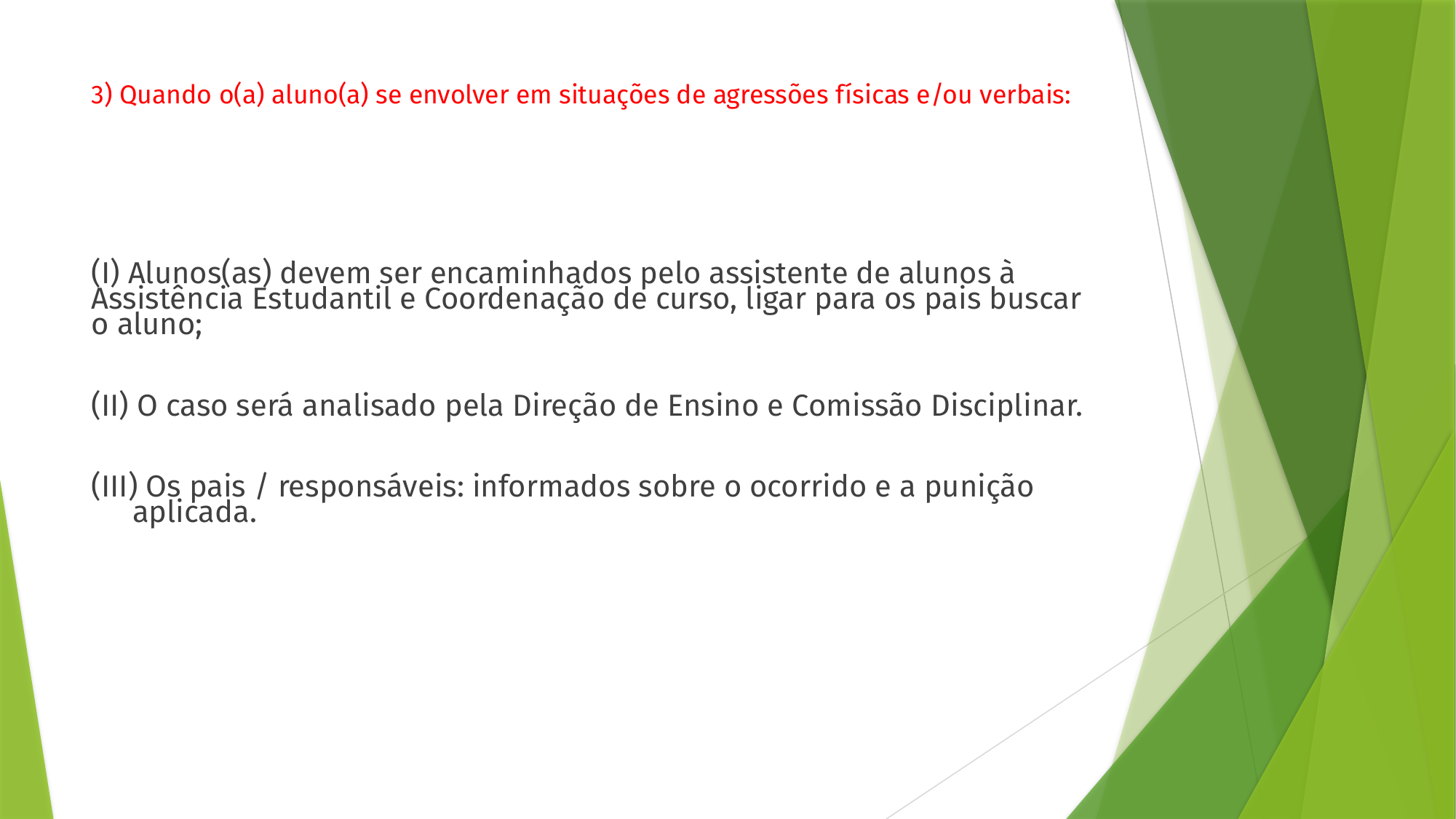

3) Quando o(a) aluno(a) se envolver em situações de agressões físicas e/ou verbais:
(I) Alunos(as) devem ser encaminhados pelo assistente de alunos à Assistência Estudantil e Coordenação de curso, ligar para os pais buscar o aluno;

(II) O caso será analisado pela Direção de Ensino e Comissão Disciplinar.

(III) Os pais / responsáveis: informados sobre o ocorrido e a punição aplicada.